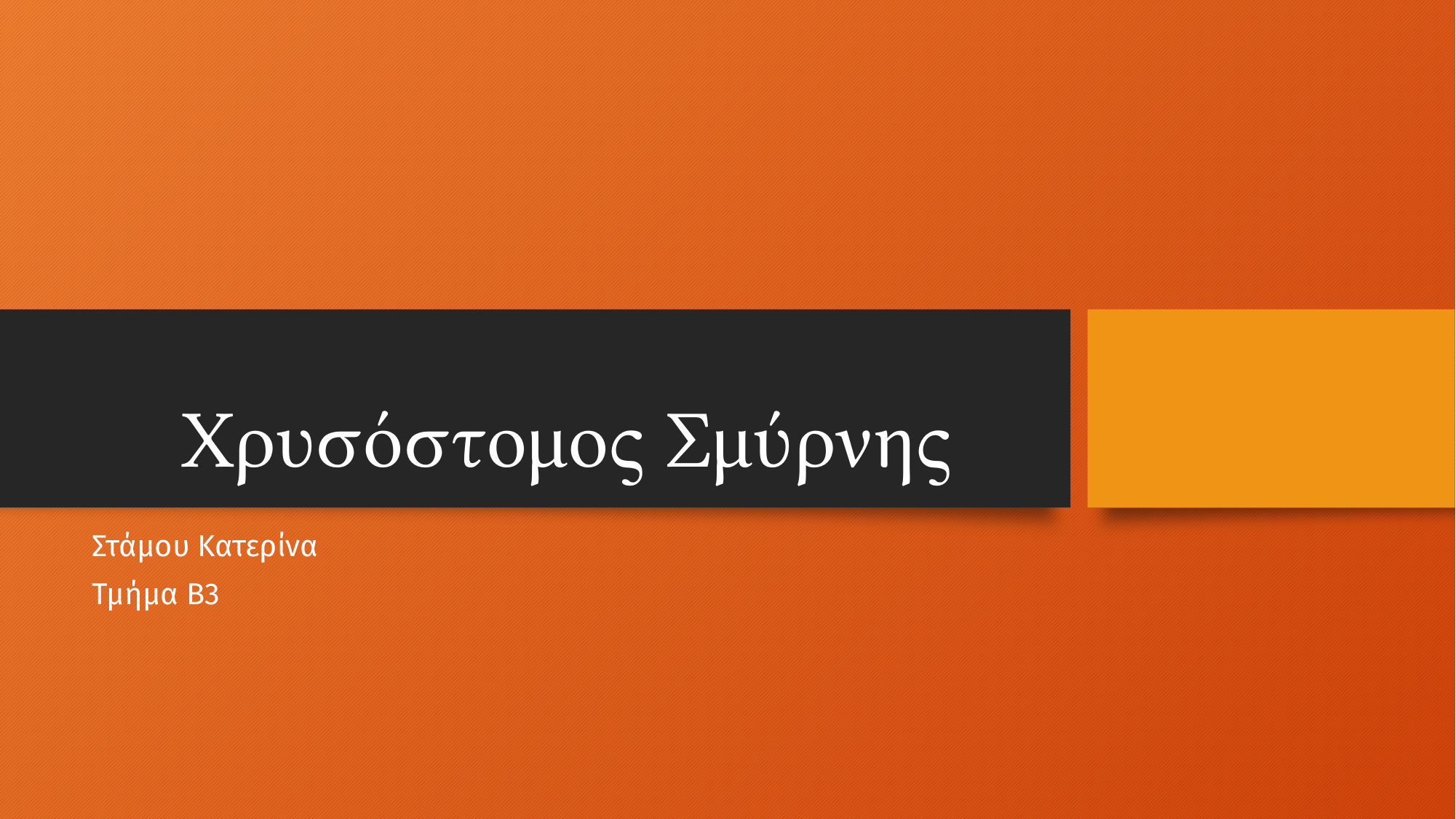

# Χρυσόστομος Σμύρνης
Στάμου Κατερίνα
Τμήμα Β3